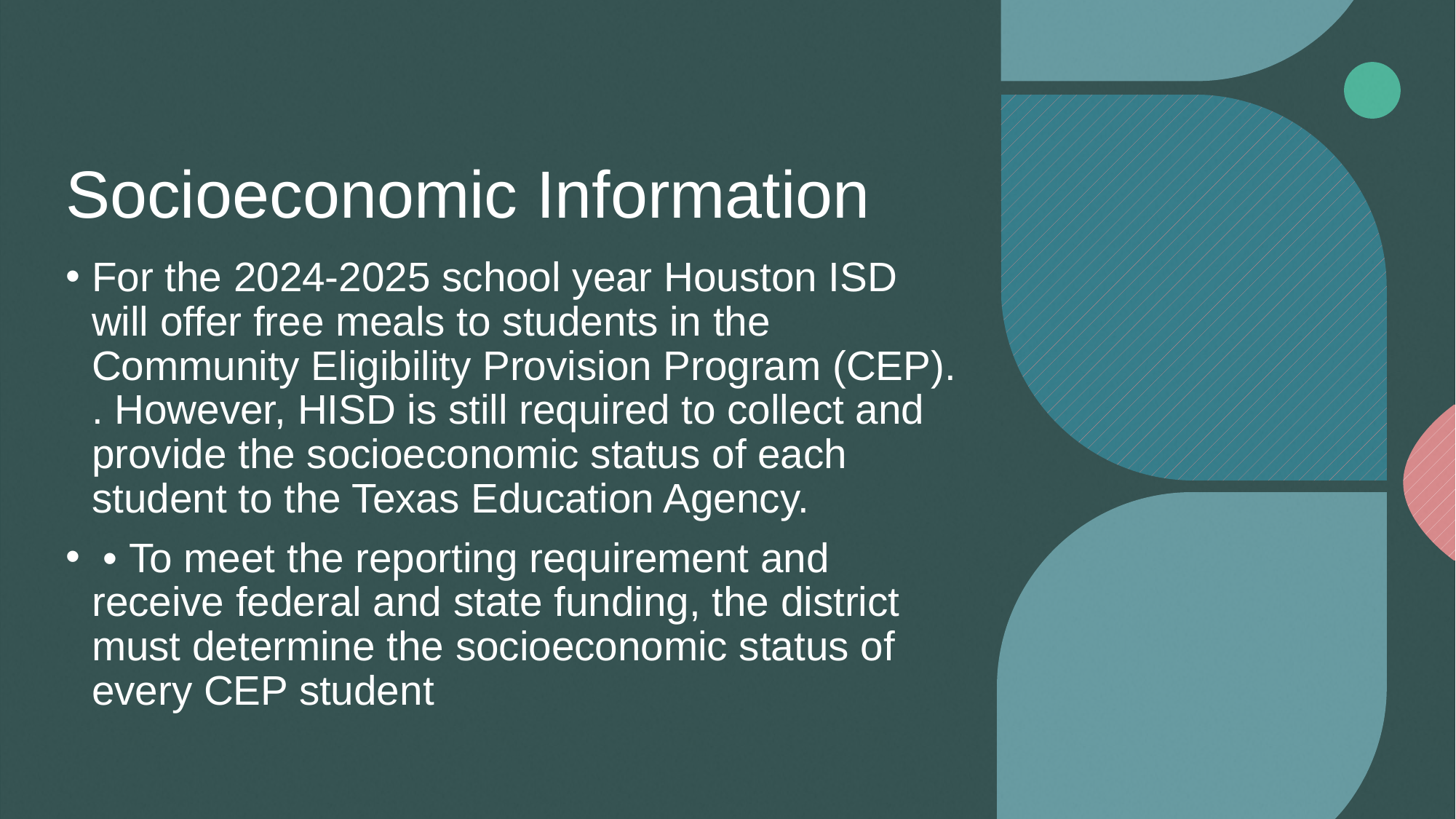

# Socioeconomic Information
For the 2024-2025 school year Houston ISD will offer free meals to students in the Community Eligibility Provision Program (CEP). . However, HISD is still required to collect and provide the socioeconomic status of each student to the Texas Education Agency.
 • To meet the reporting requirement and receive federal and state funding, the district must determine the socioeconomic status of every CEP student